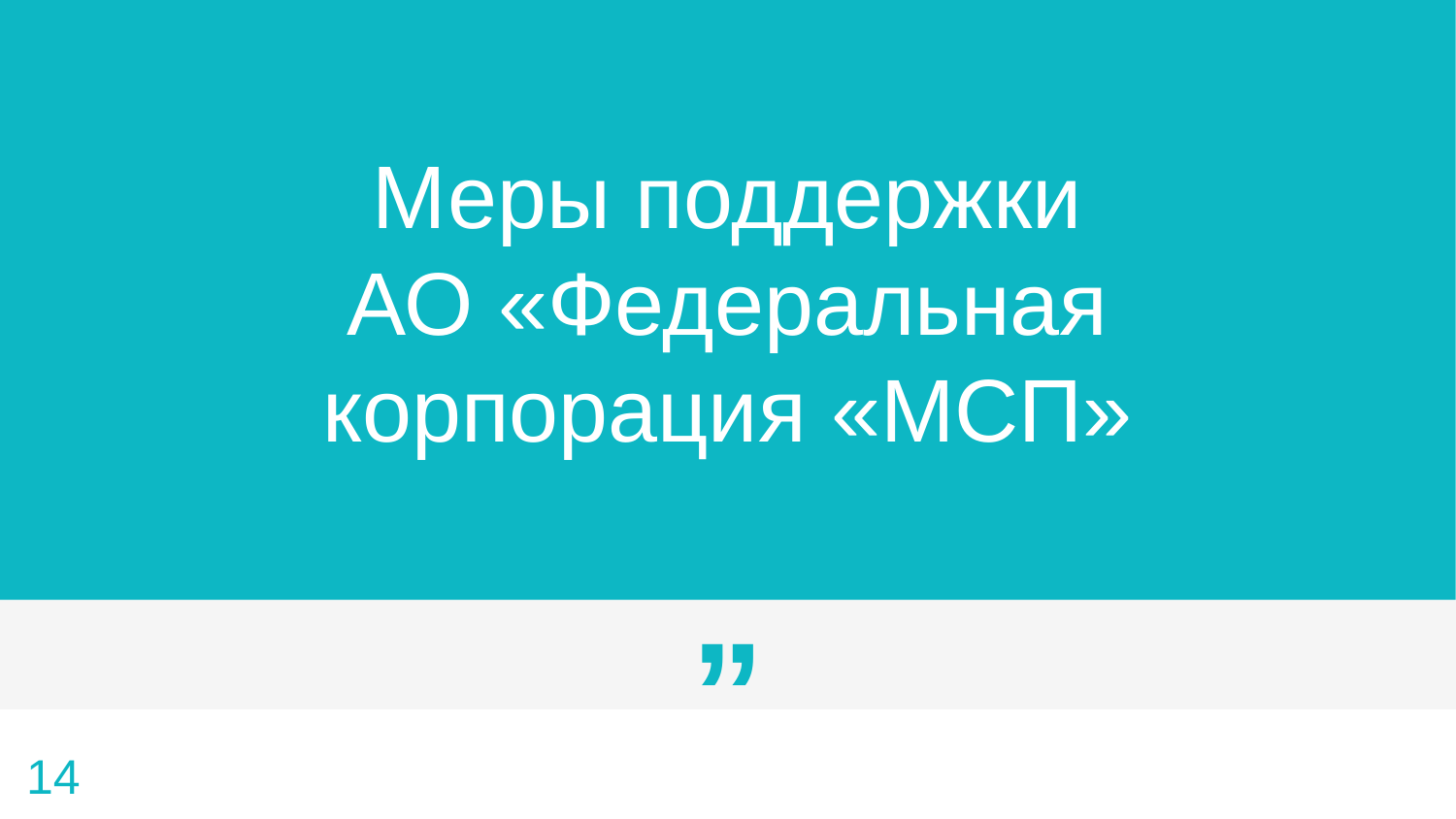

Меры поддержки
АО «Федеральная корпорация «МСП»
14